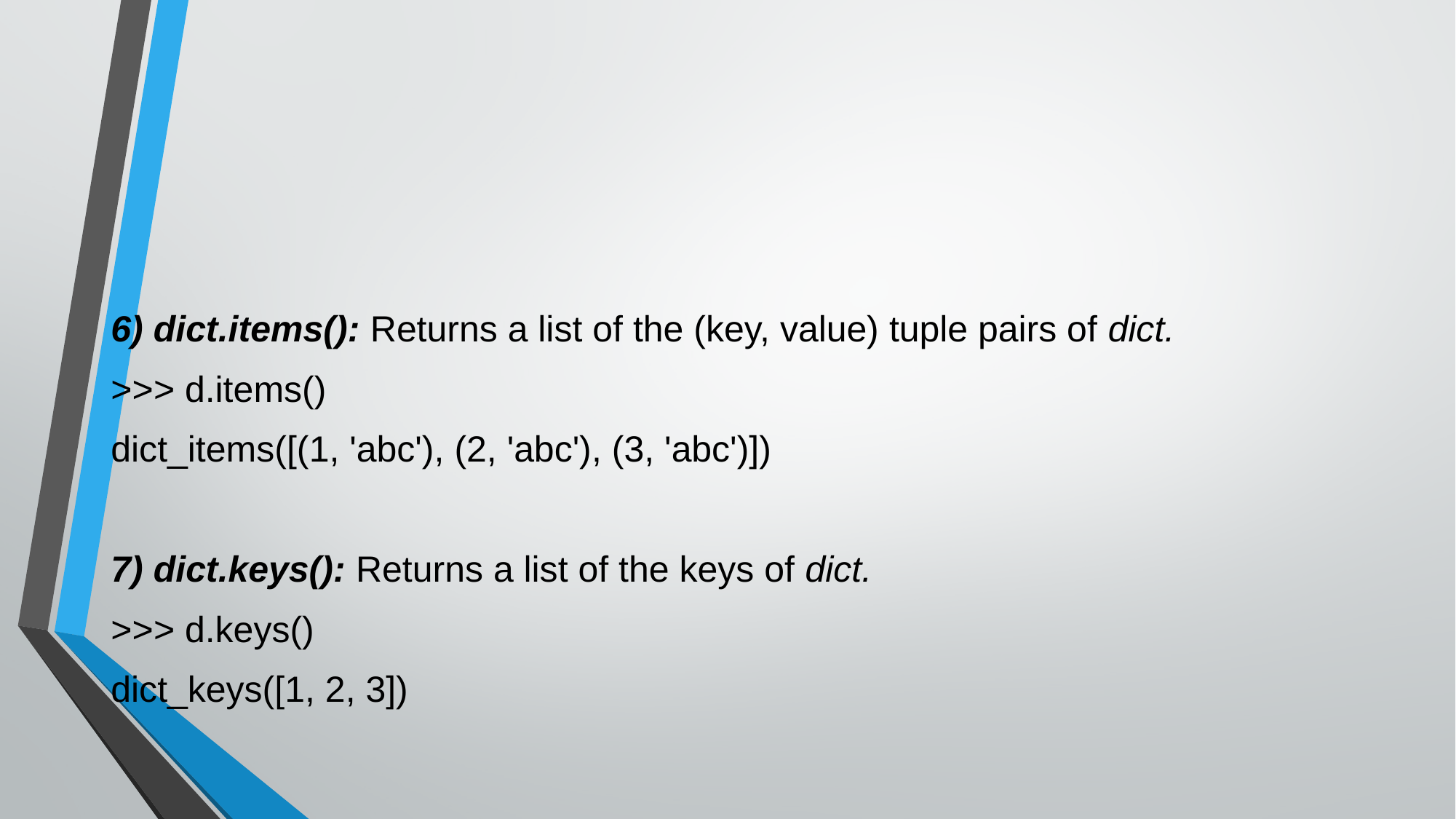

#
6) dict.items(): Returns a list of the (key, value) tuple pairs of dict.
>>> d.items()
dict_items([(1, 'abc'), (2, 'abc'), (3, 'abc')])

7) dict.keys(): Returns a list of the keys of dict.
>>> d.keys()
dict_keys([1, 2, 3])